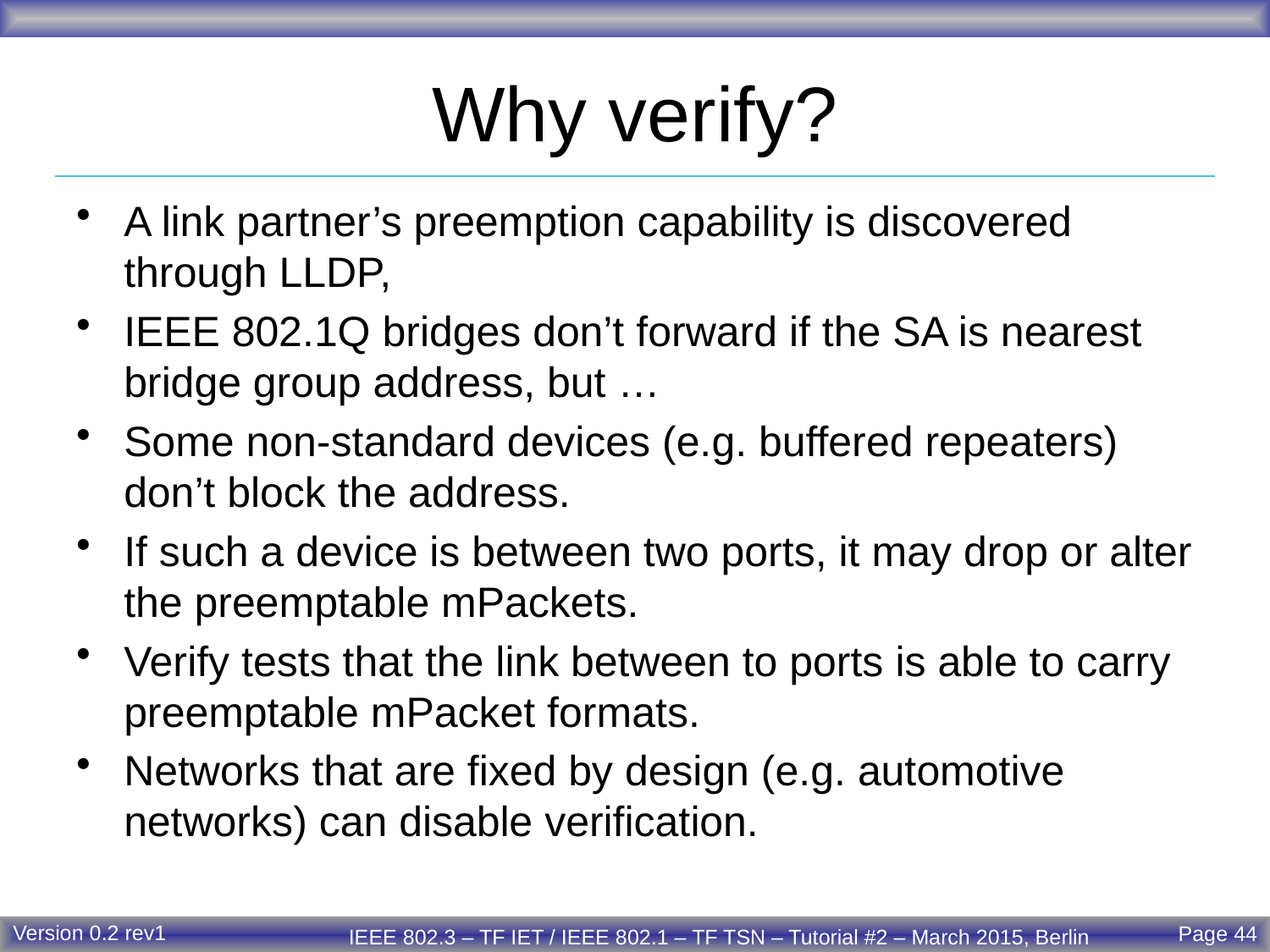

# Why verify?
A link partner’s preemption capability is discovered through LLDP,
IEEE 802.1Q bridges don’t forward if the SA is nearest bridge group address, but …
Some non-standard devices (e.g. buffered repeaters) don’t block the address.
If such a device is between two ports, it may drop or alter the preemptable mPackets.
Verify tests that the link between to ports is able to carry preemptable mPacket formats.
Networks that are fixed by design (e.g. automotive networks) can disable verification.